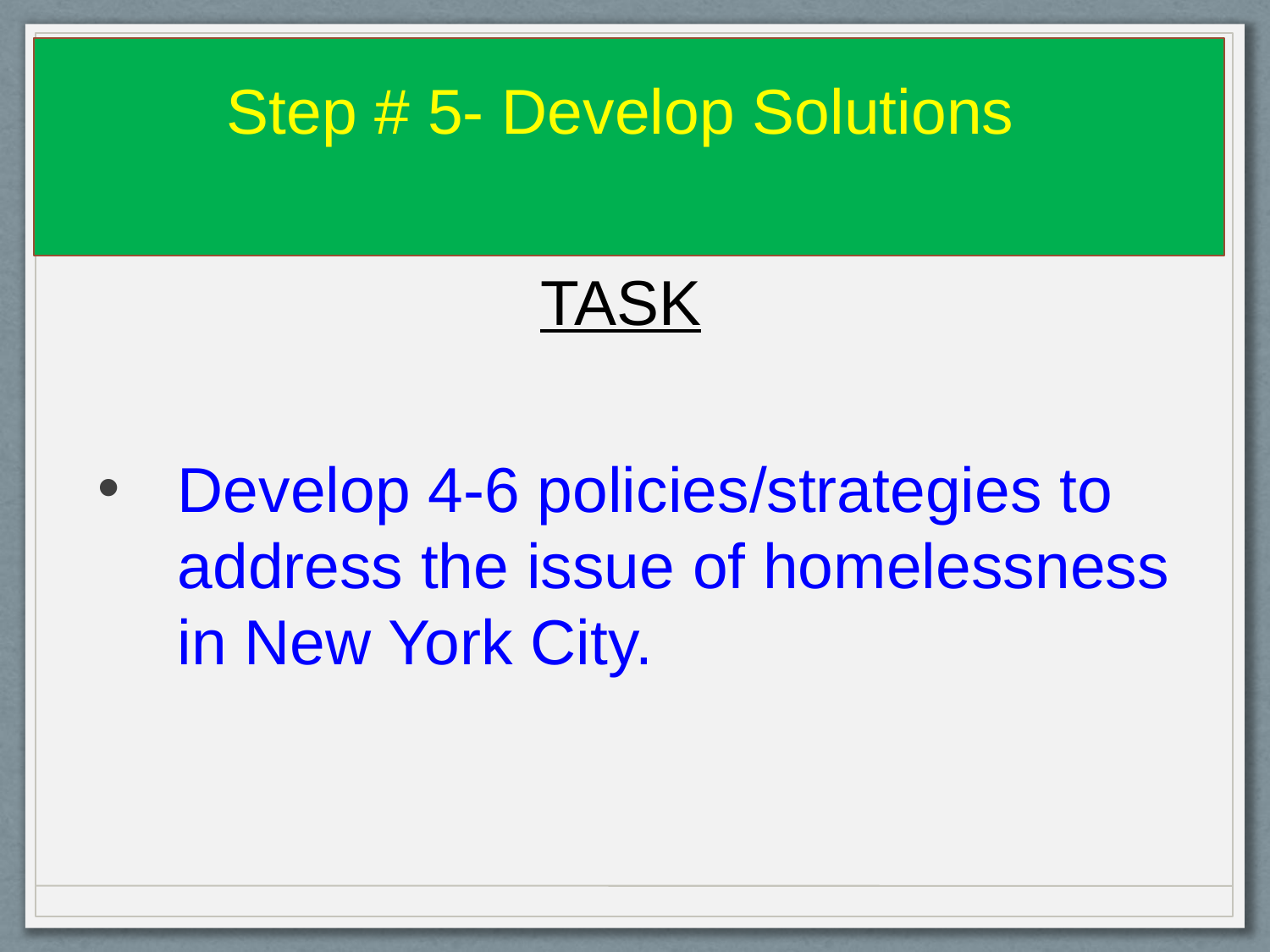

Step # 5- Develop Solutions
TASK
Develop 4-6 policies/strategies to address the issue of homelessness in New York City.